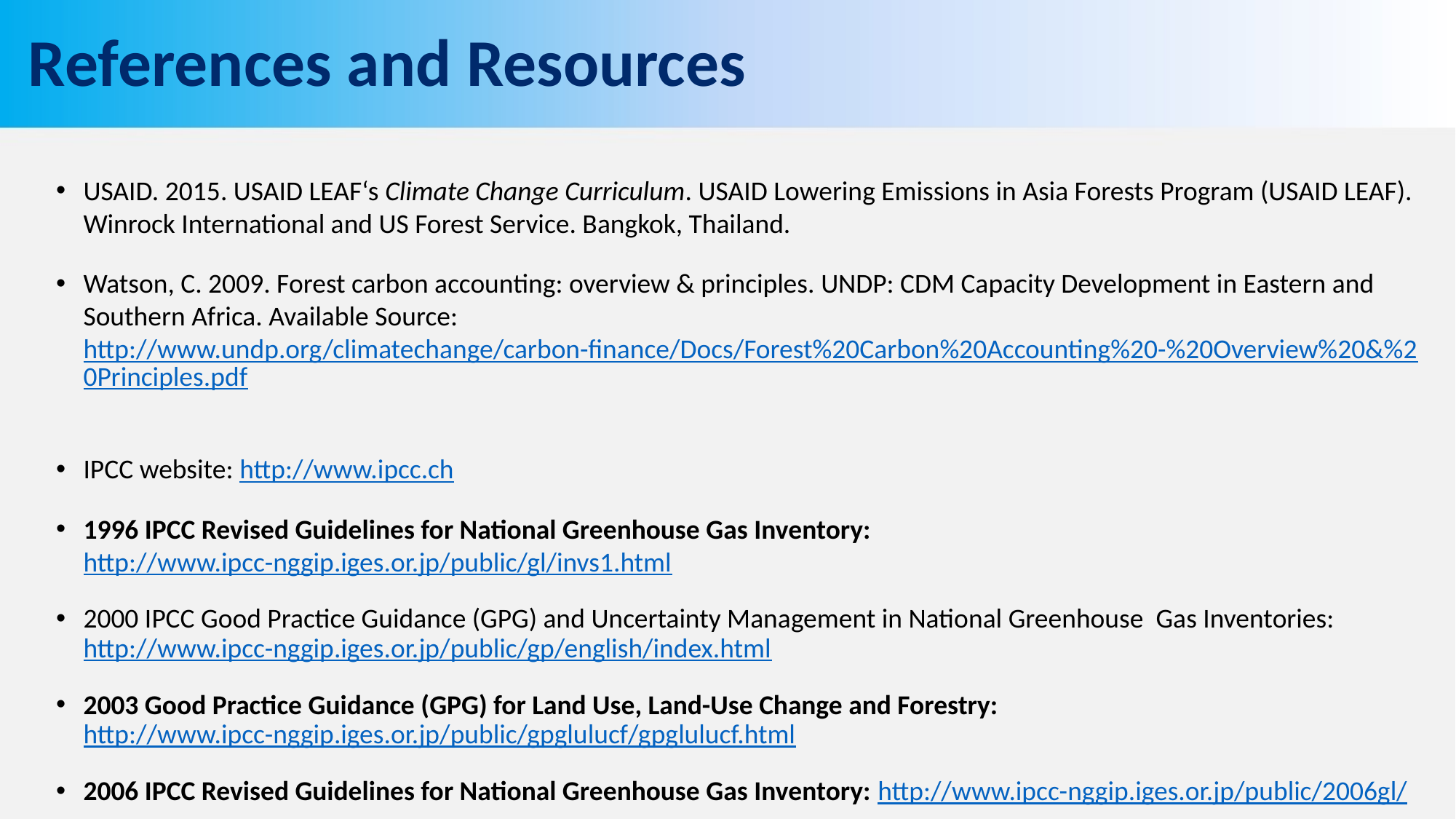

# References and Resources
USAID. 2015. USAID LEAF‘s Climate Change Curriculum. USAID Lowering Emissions in Asia Forests Program (USAID LEAF). Winrock International and US Forest Service. Bangkok, Thailand.
Watson, C. 2009. Forest carbon accounting: overview & principles. UNDP: CDM Capacity Development in Eastern and Southern Africa. Available Source: http://www.undp.org/climatechange/carbon-finance/Docs/Forest%20Carbon%20Accounting%20-%20Overview%20&%20Principles.pdf
IPCC website: http://www.ipcc.ch
1996 IPCC Revised Guidelines for National Greenhouse Gas Inventory:  http://www.ipcc-nggip.iges.or.jp/public/gl/invs1.html
2000 IPCC Good Practice Guidance (GPG) and Uncertainty Management in National Greenhouse  Gas Inventories: http://www.ipcc-nggip.iges.or.jp/public/gp/english/index.html
2003 Good Practice Guidance (GPG) for Land Use, Land-Use Change and Forestry: http://www.ipcc-nggip.iges.or.jp/public/gpglulucf/gpglulucf.html
2006 IPCC Revised Guidelines for National Greenhouse Gas Inventory: http://www.ipcc-nggip.iges.or.jp/public/2006gl/